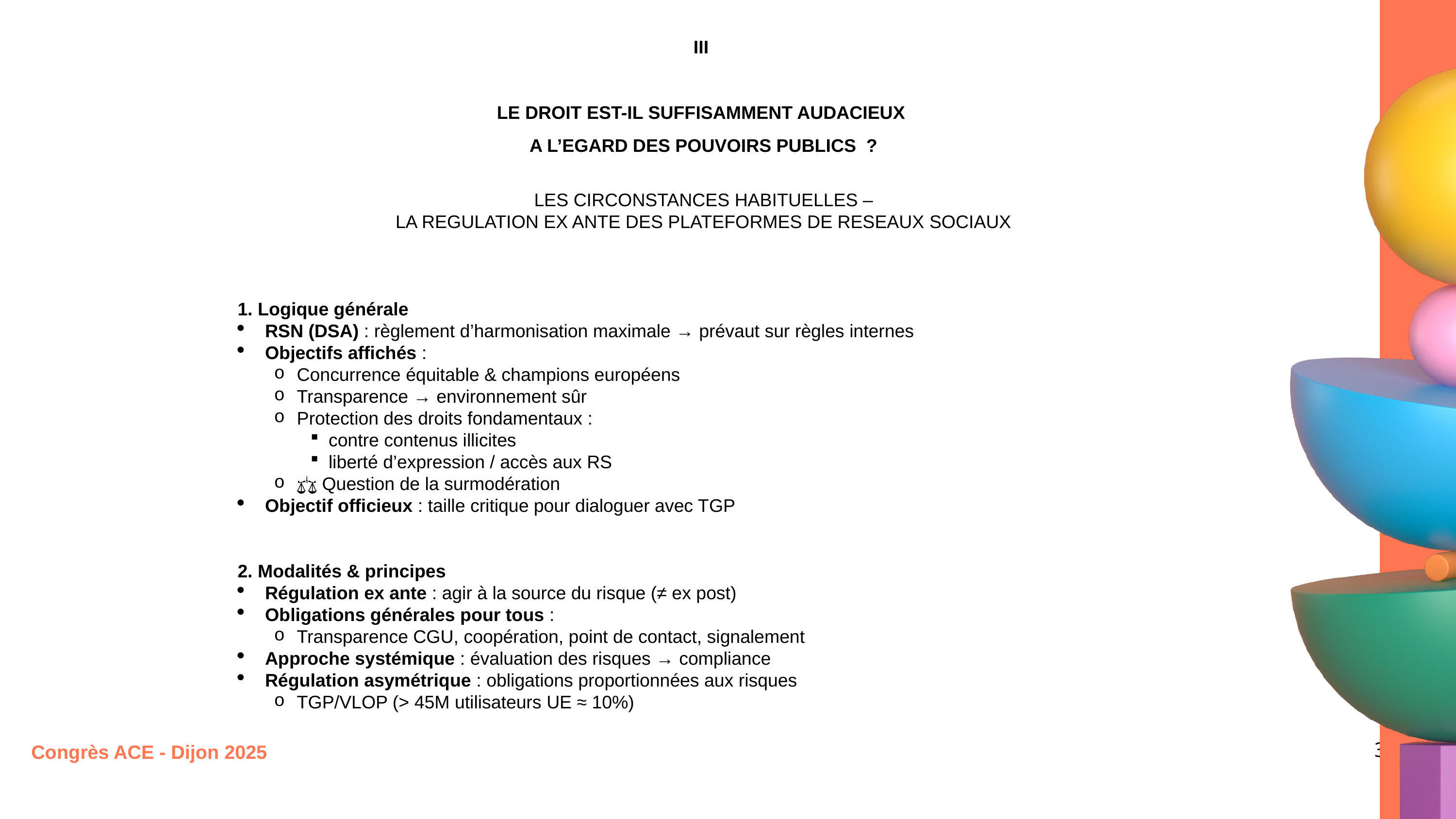

III

LE DROIT EST-IL SUFFISAMMENT AUDACIEUX
A L’EGARD DES POUVOIRS PUBLICS  ?

LES CIRCONSTANCES HABITUELLES –
LA REGULATION EX ANTE DES PLATEFORMES DE RESEAUX SOCIAUX

1. Logique générale
RSN (DSA) : règlement d’harmonisation maximale → prévaut sur règles internes
Objectifs affichés :
Concurrence équitable & champions européens
Transparence → environnement sûr
Protection des droits fondamentaux :
contre contenus illicites
liberté d’expression / accès aux RS
⚖️ Question de la surmodération
Objectif officieux : taille critique pour dialoguer avec TGP

2. Modalités & principes
Régulation ex ante : agir à la source du risque (≠ ex post)
Obligations générales pour tous :
Transparence CGU, coopération, point de contact, signalement
Approche systémique : évaluation des risques → compliance
Régulation asymétrique : obligations proportionnées aux risques
TGP/VLOP (> 45M utilisateurs UE ≈ 10%)

3
Congrès ACE - Dijon 2025